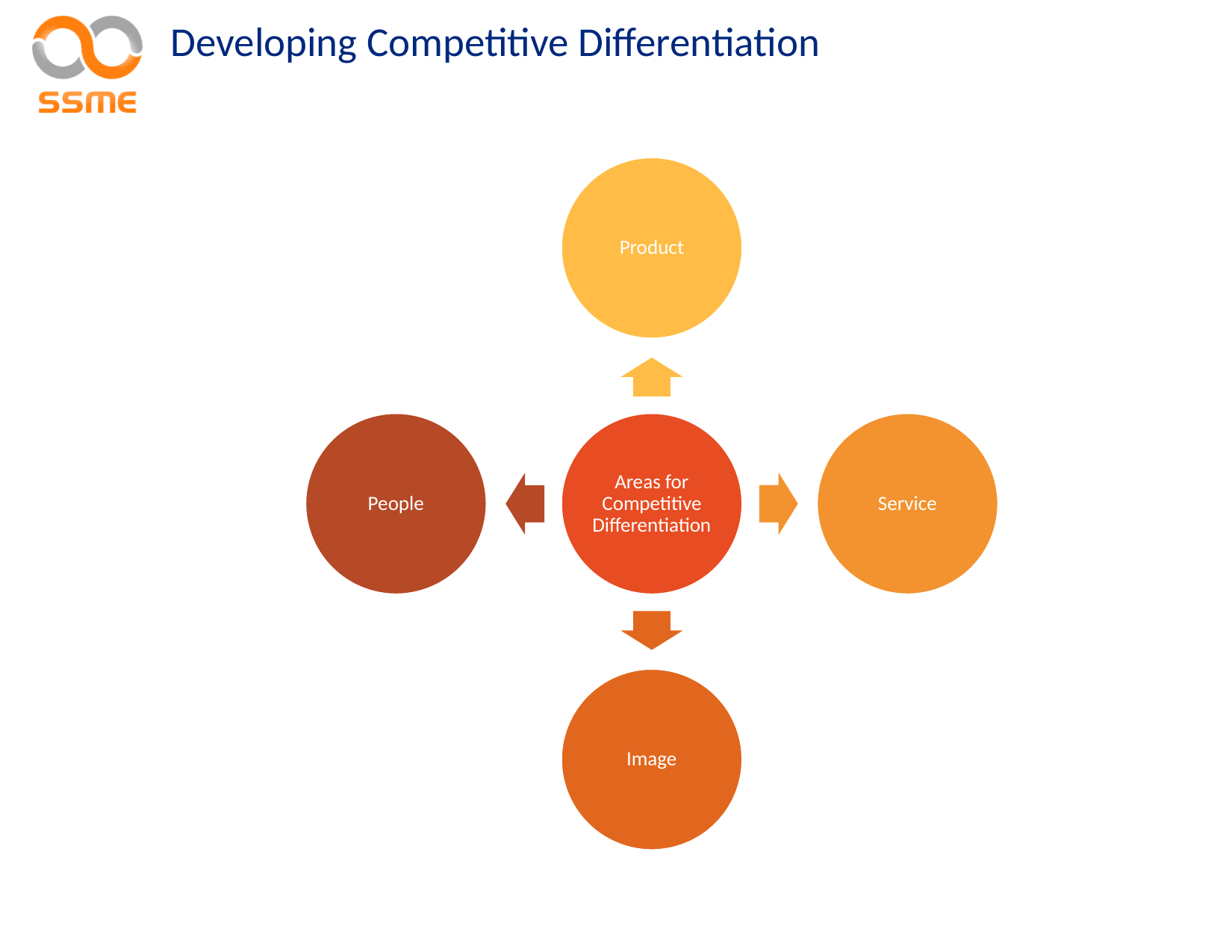

# Developing Competitive Differentiation
Areas for Competitive Differentiation

Product

Service

Image

People